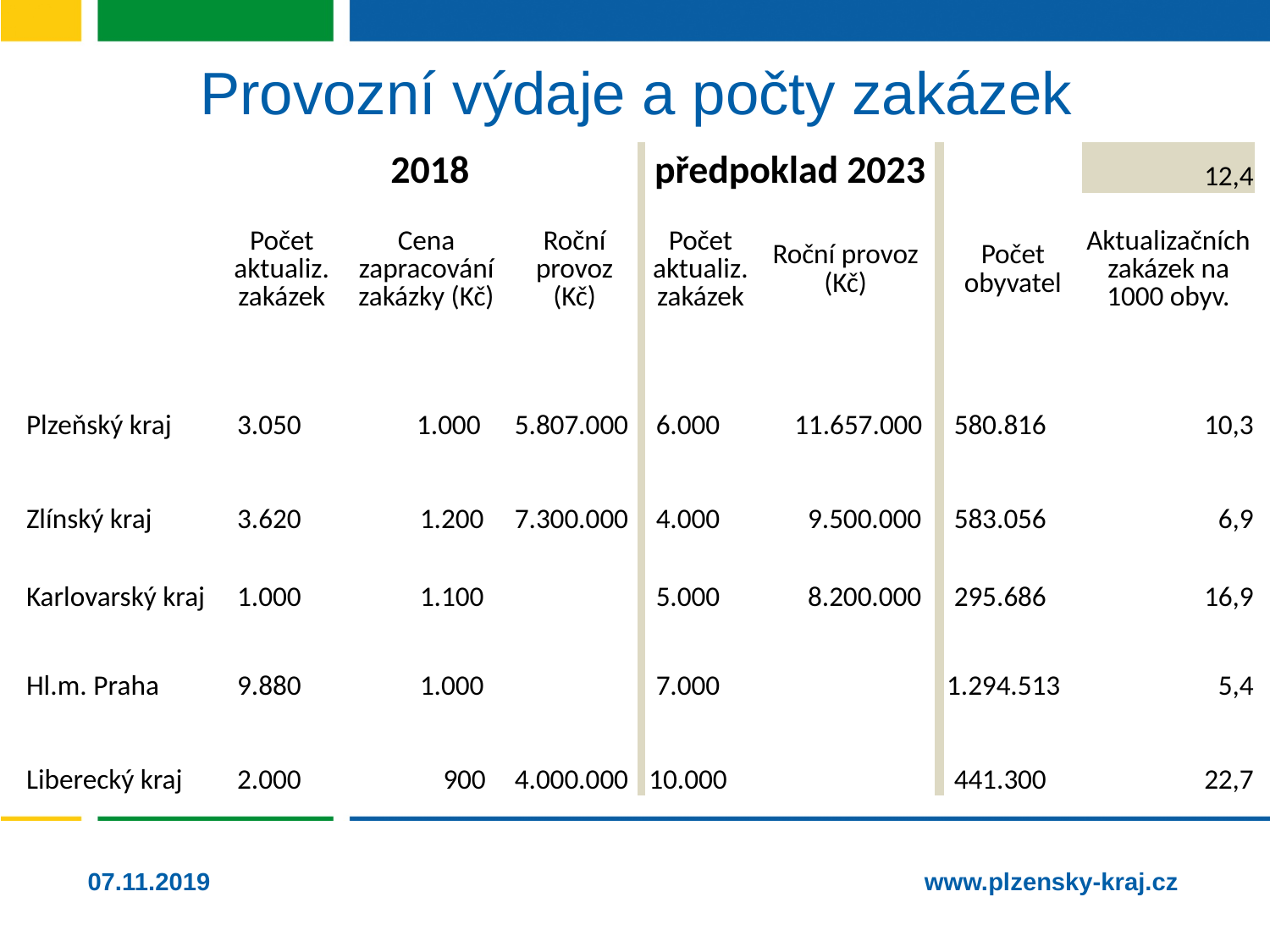

# Provozní výdaje a počty zakázek
|  | 2018 |  |  |  | předpoklad 2023 |  |  |  | 12,4 |
| --- | --- | --- | --- | --- | --- | --- | --- | --- | --- |
|  | Počet aktualiz. zakázek | Cena zapracování zakázky (Kč) | Roční provoz (Kč) |  | Počet aktualiz. zakázek | Roční provoz (Kč) |  | Počet obyvatel | Aktualizačních zakázek na 1000 obyv. |
| Plzeňský kraj | 3.050 | 1.000 | 5.807.000 |  | 6.000 | 11.657.000 |  | 580.816 | 10,3 |
| Zlínský kraj | 3.620 | 1.200 | 7.300.000 |  | 4.000 | 9.500.000 |  | 583.056 | 6,9 |
| Karlovarský kraj | 1.000 | 1.100 |  |  | 5.000 | 8.200.000 |  | 295.686 | 16,9 |
| Hl.m. Praha | 9.880 | 1.000 |  |  | 7.000 |  |  | 1.294.513 | 5,4 |
| Liberecký kraj | 2.000 | 900 | 4.000.000 |  | 10.000 |  |  | 441.300 | 22,7 |